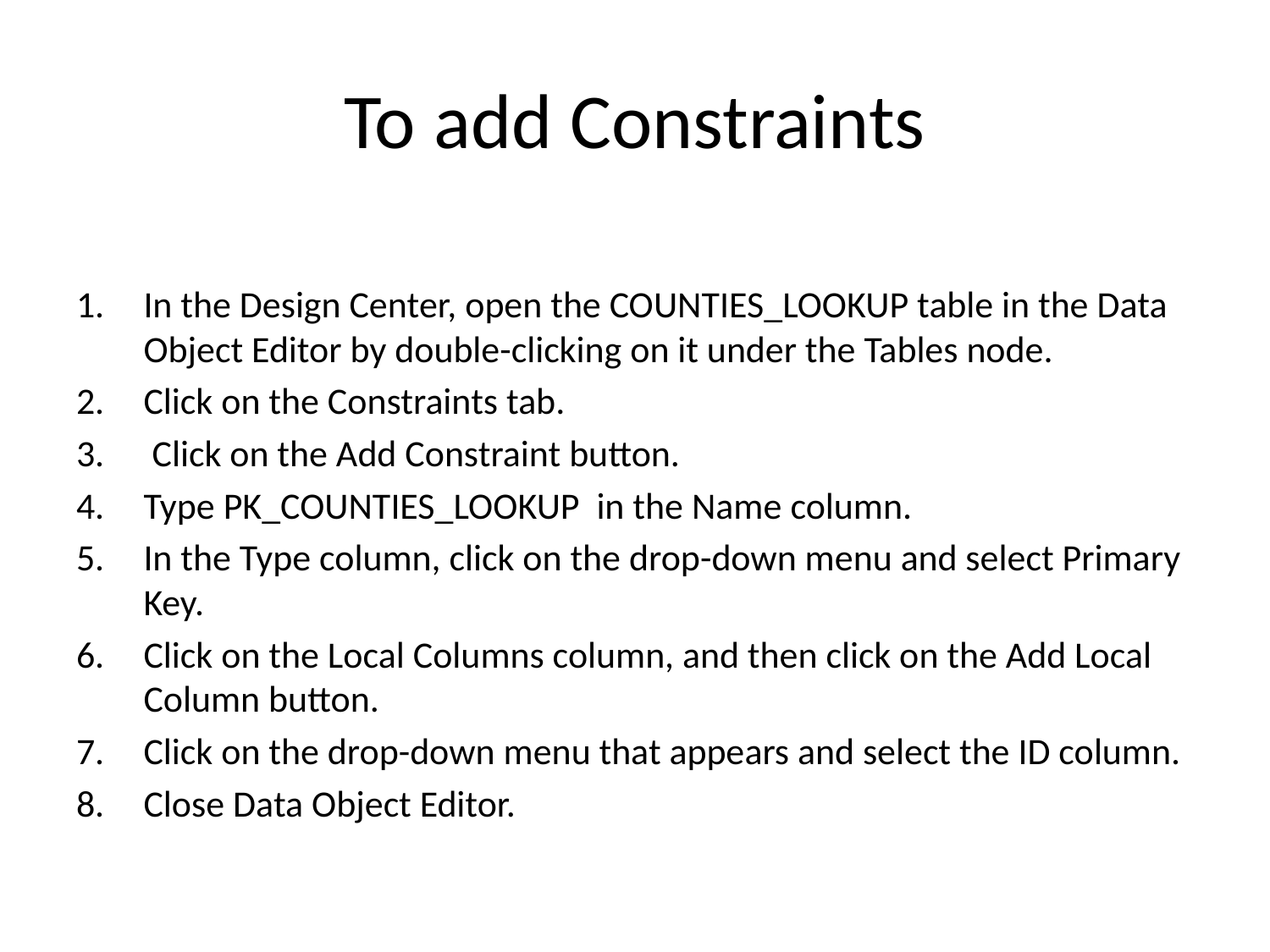

# To add Constraints

In the Design Center, open the COUNTIES_LOOKUP table in the Data Object Editor by double-clicking on it under the Tables node.
Click on the Constraints tab.
 Click on the Add Constraint button.
Type PK_COUNTIES_LOOKUP  in the Name column.
In the Type column, click on the drop-down menu and select Primary Key.
Click on the Local Columns column, and then click on the Add Local Column button.
Click on the drop-down menu that appears and select the ID column.
Close Data Object Editor.